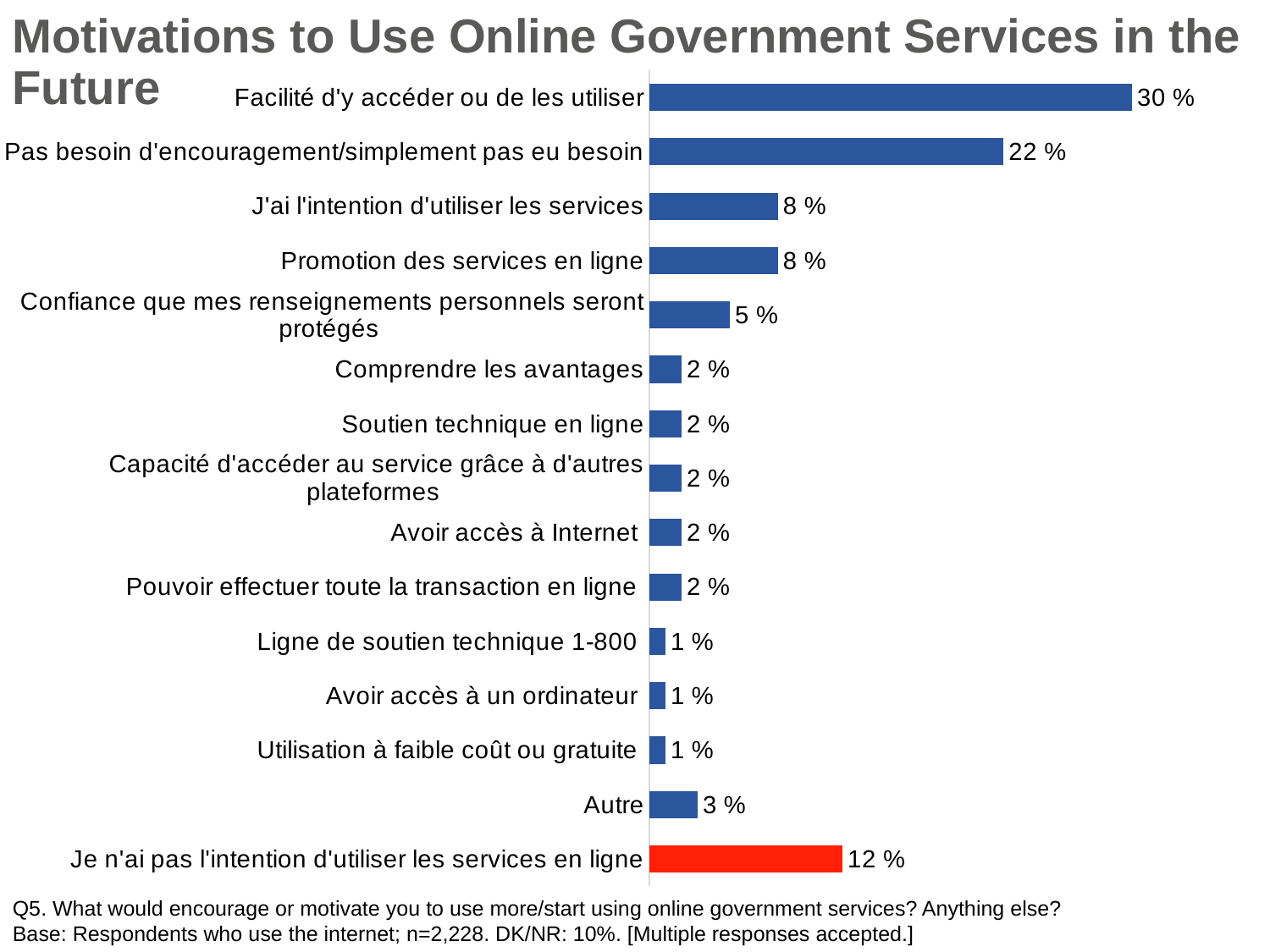

Motivations to Use Online Government Services in the Future

### Chart

| Category | Series 1 |
|---|---|
| Je n'ai pas l'intention d'utiliser les services en ligne | 0.12 |
| Autre | 0.03 |
| Utilisation à faible coût ou gratuite  | 0.01 |
| Avoir accès à un ordinateur  | 0.01 |
| Ligne de soutien technique 1-800  | 0.01 |
| Pouvoir effectuer toute la transaction en ligne  | 0.02 |
| Avoir accès à Internet  | 0.02 |
| Capacité d'accéder au service grâce à d'autres plateformes  | 0.02 |
| Soutien technique en ligne | 0.02 |
| Comprendre les avantages | 0.02 |
| Confiance que mes renseignements personnels seront protégés  | 0.05 |
| Promotion des services en ligne | 0.08 |
| J'ai l'intention d'utiliser les services | 0.08 |
| Pas besoin d'encouragement/simplement pas eu besoin | 0.22 |
| Facilité d'y accéder ou de les utiliser | 0.3 |
Q5. What would encourage or motivate you to use more/start using online government services? Anything else?
Base: Respondents who use the internet; n=2,228. DK/NR: 10%. [Multiple responses accepted.]